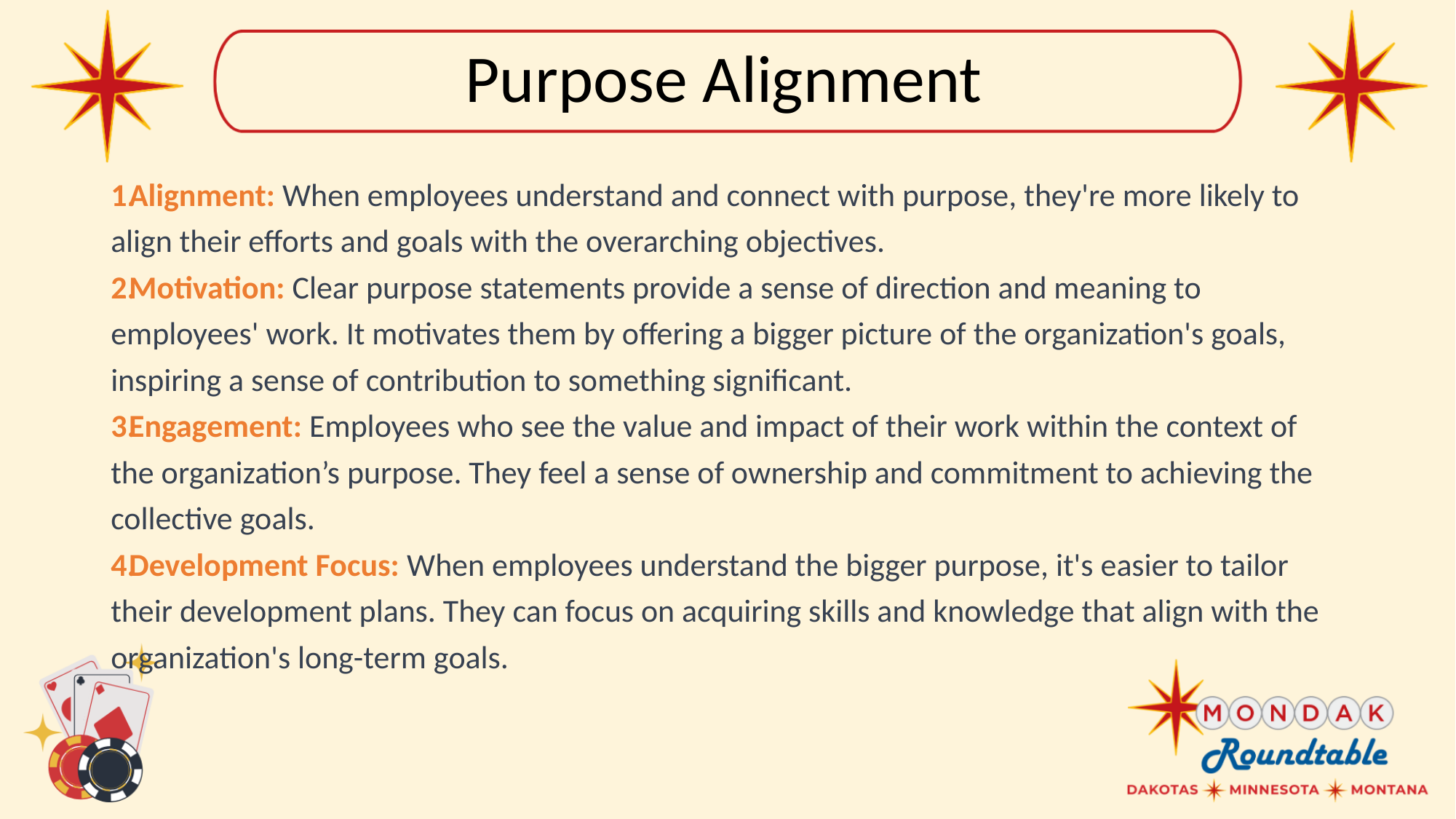

Purpose Alignment
Alignment: When employees understand and connect with purpose, they're more likely to align their efforts and goals with the overarching objectives.
Motivation: Clear purpose statements provide a sense of direction and meaning to employees' work. It motivates them by offering a bigger picture of the organization's goals, inspiring a sense of contribution to something significant.
Engagement: Employees who see the value and impact of their work within the context of the organization’s purpose. They feel a sense of ownership and commitment to achieving the collective goals.
Development Focus: When employees understand the bigger purpose, it's easier to tailor their development plans. They can focus on acquiring skills and knowledge that align with the organization's long-term goals.